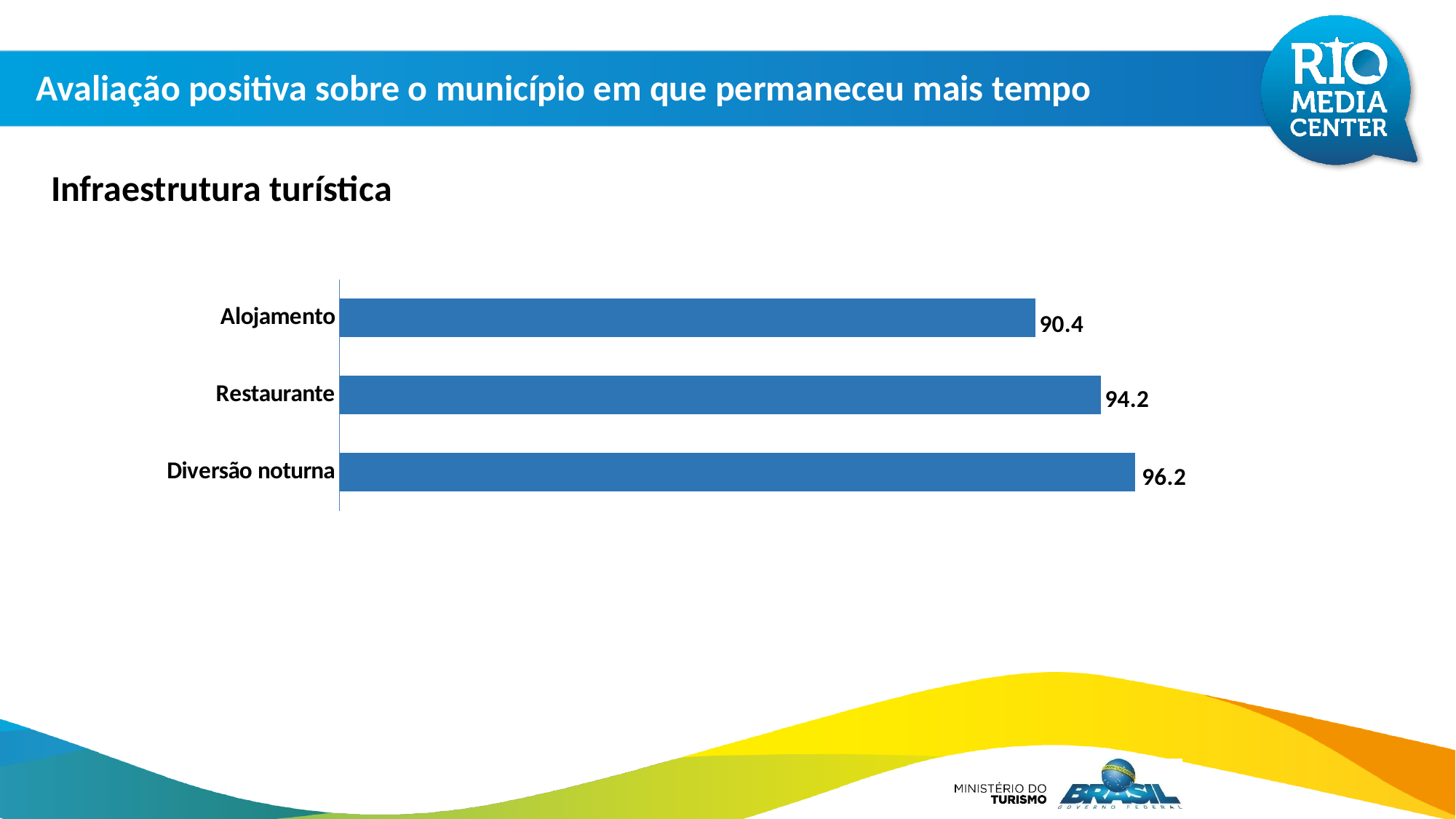

Avaliação positiva sobre o município em que permaneceu mais tempo
Infraestrutura turística

### Chart

| Category | % positivo |
|---|---|
| Diversão noturna | 96.2 |
| Restaurante | 94.2 |
| Alojamento | 90.4 |